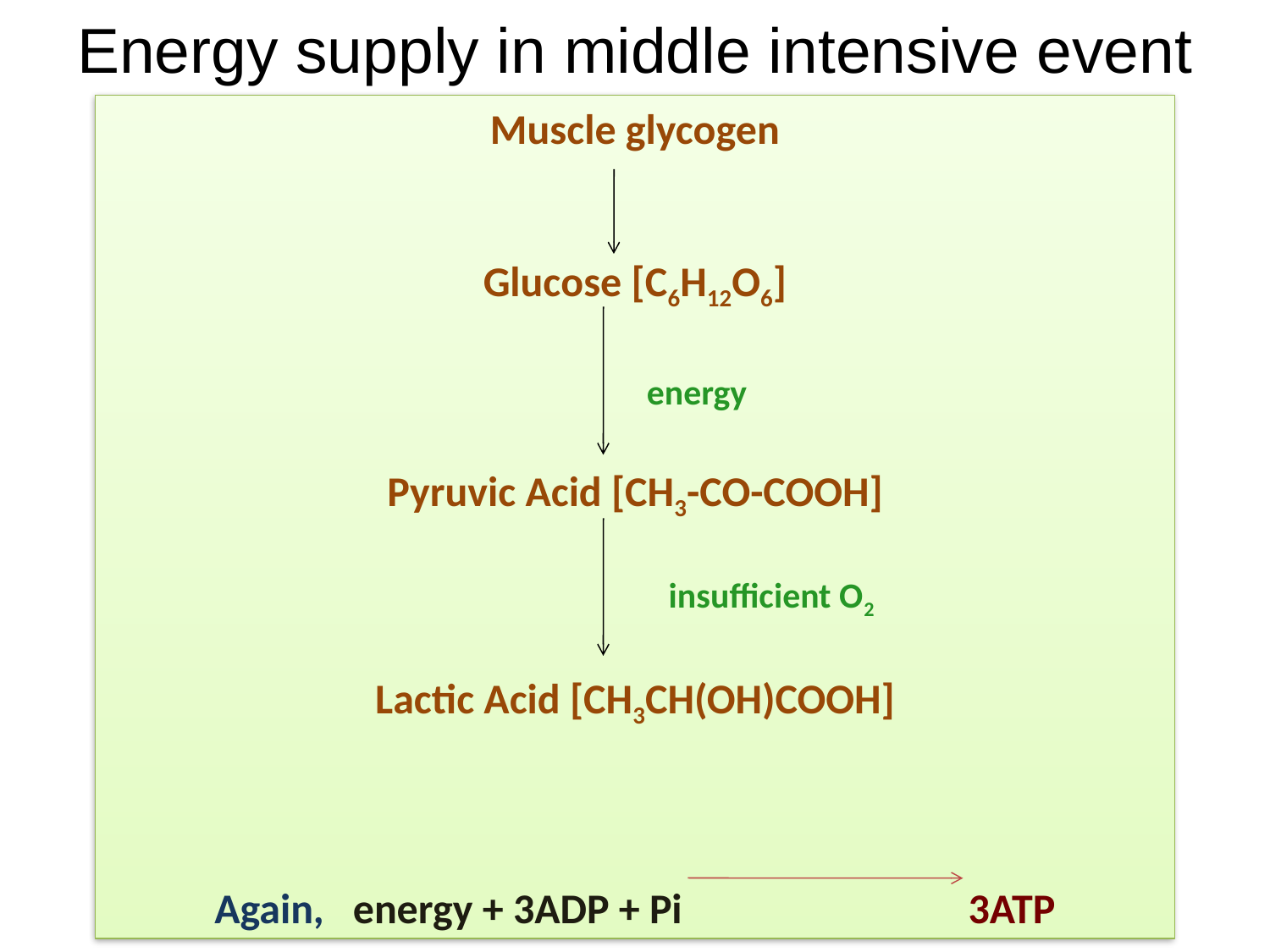

# Energy supply in middle intensive event
Muscle glycogen
Glucose [C6H12O6]
             energy
Pyruvic Acid [CH3-CO-COOH]
                                  insufficient O2

Lactic Acid [CH3CH(OH)COOH]
Again,   energy + 3ADP + Pi                              3ATP